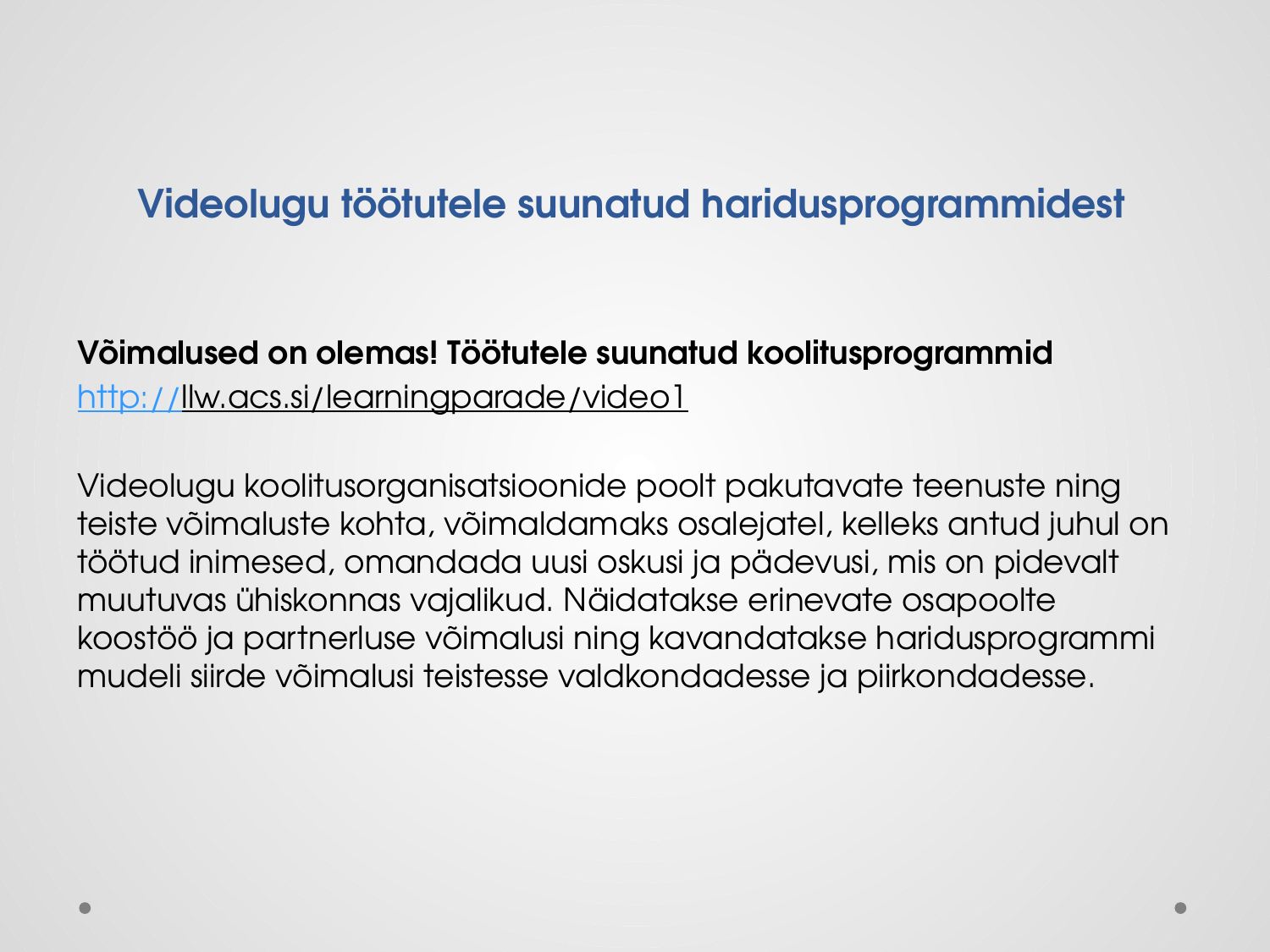

# Videolugu töötutele suunatud haridusprogrammidest
Võimalused on olemas! Töötutele suunatud koolitusprogrammid
http://llw.acs.si/learningparade/video1

Videolugu koolitusorganisatsioonide poolt pakutavate teenuste ning teiste võimaluste kohta, võimaldamaks osalejatel, kelleks antud juhul on töötud inimesed, omandada uusi oskusi ja pädevusi, mis on pidevalt muutuvas ühiskonnas vajalikud. Näidatakse erinevate osapoolte koostöö ja partnerluse võimalusi ning kavandatakse haridusprogrammi mudeli siirde võimalusi teistesse valdkondadesse ja piirkondadesse.